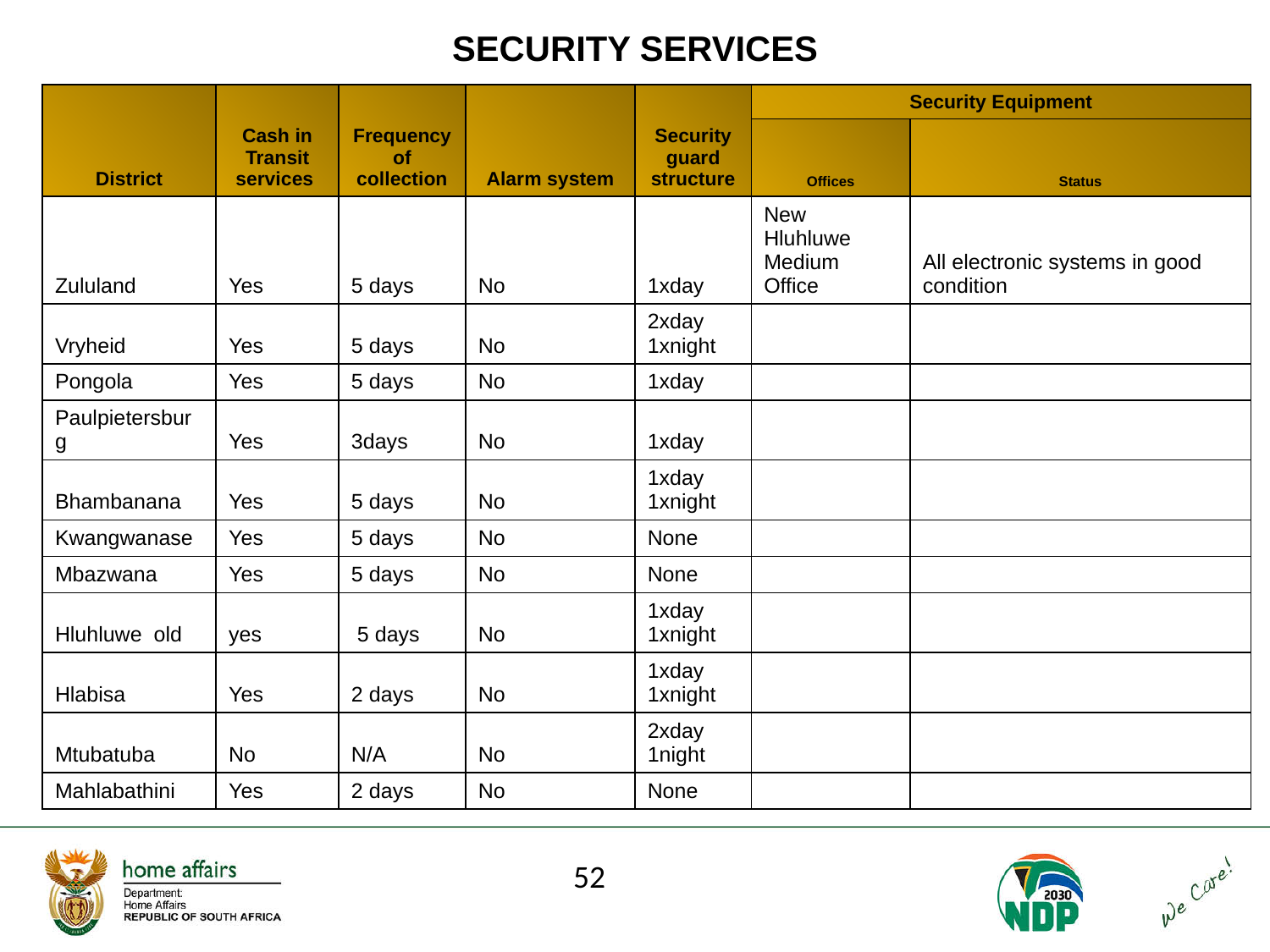

# SECURITY SERVICES
| District | Cash in Transit services | Frequency of collection | Alarm system | Security guard structure | Security Equipment |  |
| --- | --- | --- | --- | --- | --- | --- |
|  |  |  |  |  | Offices | Status |
| Zululand | Yes | 5 days | No | 1xday | New Hluhluwe Medium Office | All electronic systems in good condition |
| Vryheid | Yes | 5 days | No | 2xday 1xnight |  |  |
| Pongola | Yes | 5 days | No | 1xday |  |  |
| Paulpietersburg | Yes | 3days | No | 1xday |  |  |
| Bhambanana | Yes | 5 days | No | 1xday 1xnight |  |  |
| Kwangwanase | Yes | 5 days | No | None |  |  |
| Mbazwana | Yes | 5 days | No | None |  |  |
| Hluhluwe old | yes | 5 days | No | 1xday 1xnight |  |  |
| Hlabisa | Yes | 2 days | No | 1xday 1xnight |  |  |
| Mtubatuba | No | N/A | No | 2xday 1night |  |  |
| Mahlabathini | Yes | 2 days | No | None |  |  |
52